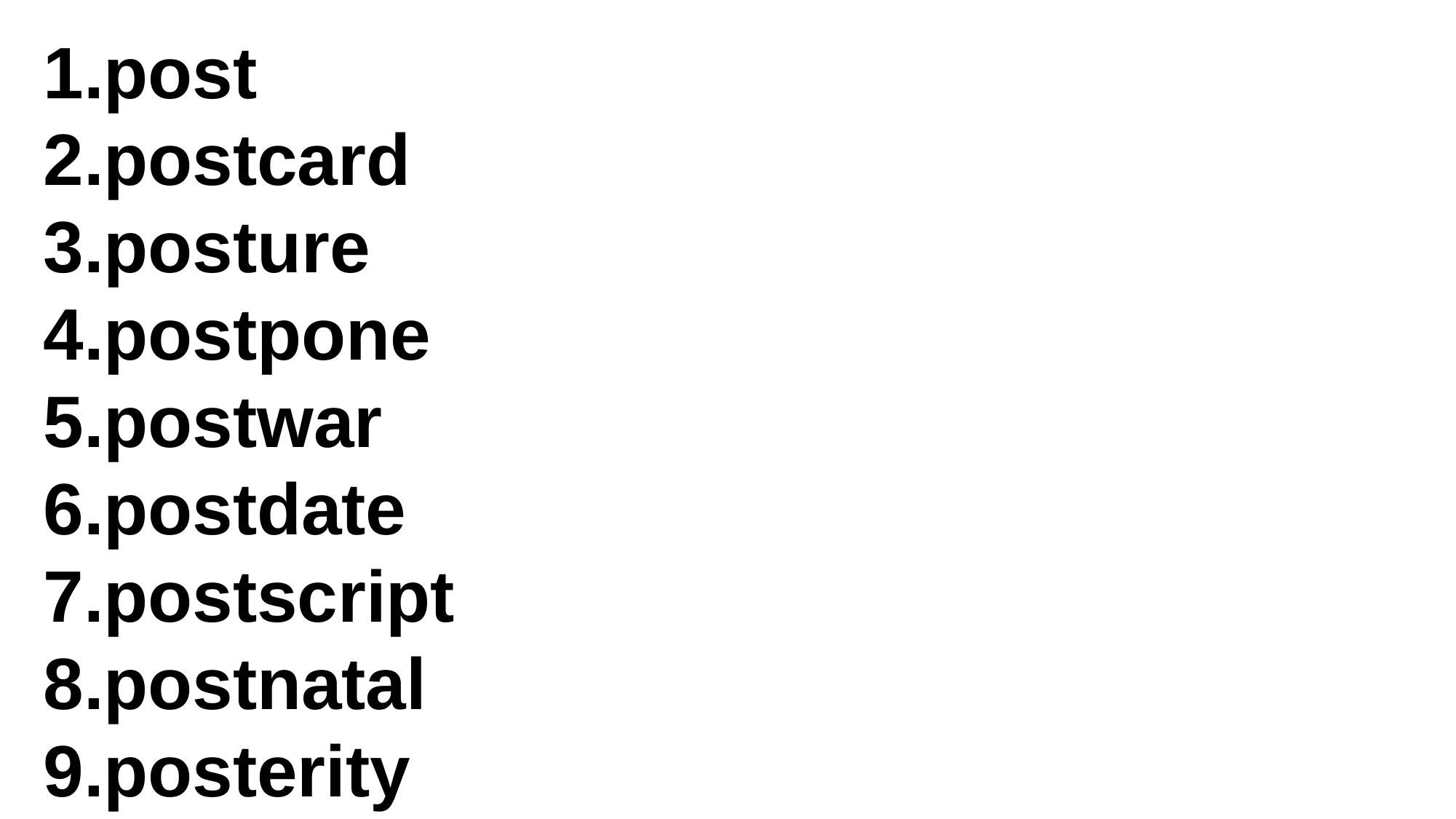

post
postcard
posture
postpone
postwar
postdate
postscript
postnatal
posterity